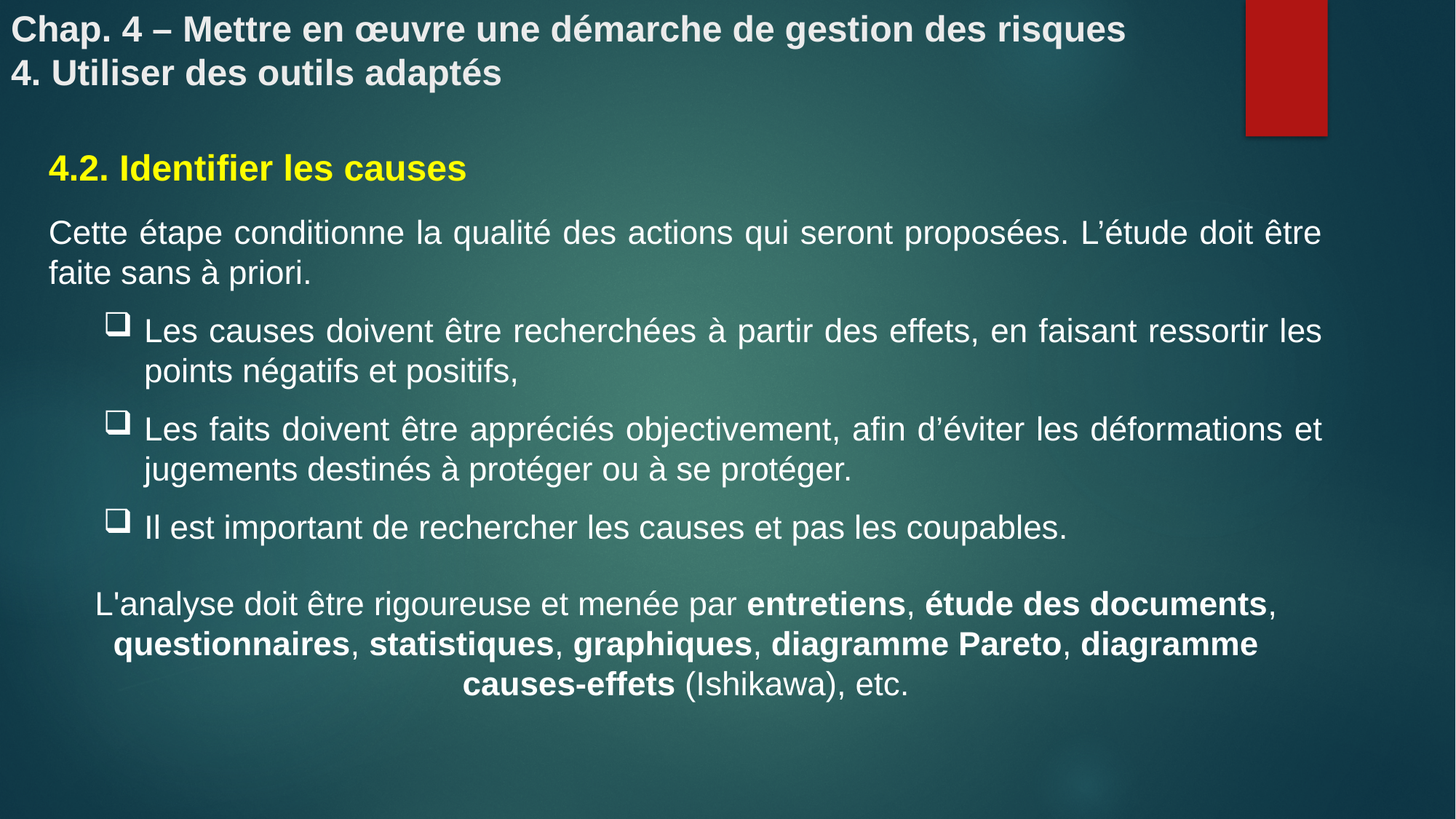

# Chap. 4 – Mettre en œuvre une démarche de gestion des risques 4. Utiliser des outils adaptés
4.2. Identifier les causes
Cette étape conditionne la qualité des actions qui seront proposées. L’étude doit être faite sans à priori.
Les causes doivent être recherchées à partir des effets, en faisant ressortir les points négatifs et positifs,
Les faits doivent être appréciés objectivement, afin d’éviter les déformations et jugements destinés à protéger ou à se protéger.
Il est important de rechercher les causes et pas les coupables.
L'analyse doit être rigoureuse et menée par entretiens, étude des documents, questionnaires, statistiques, graphiques, diagramme Pareto, diagramme causes-effets (Ishikawa), etc.